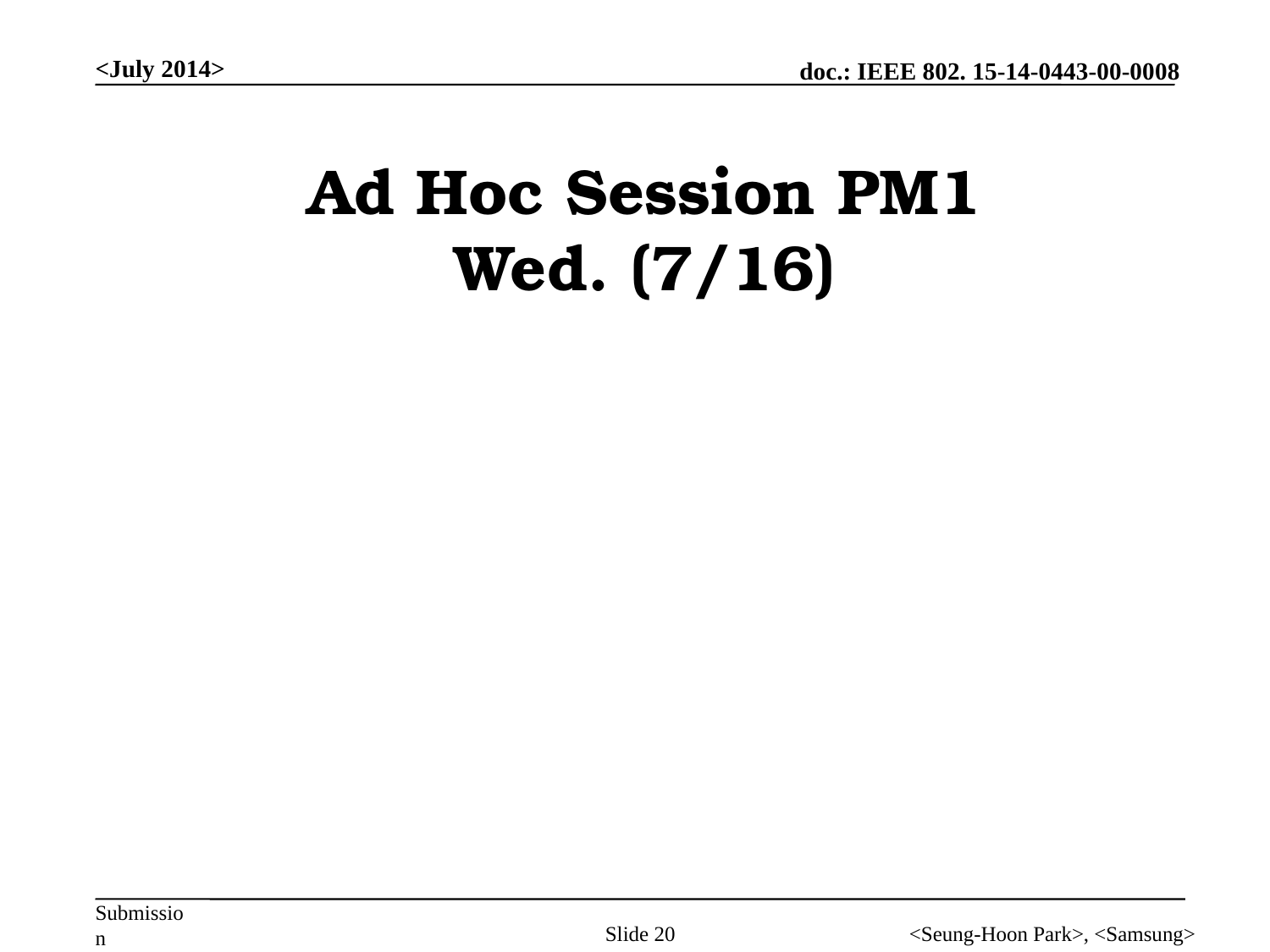

<July 2014>
# Ad Hoc Session PM1 Wed. (7/16)
Slide 20
<Seung-Hoon Park>, <Samsung>